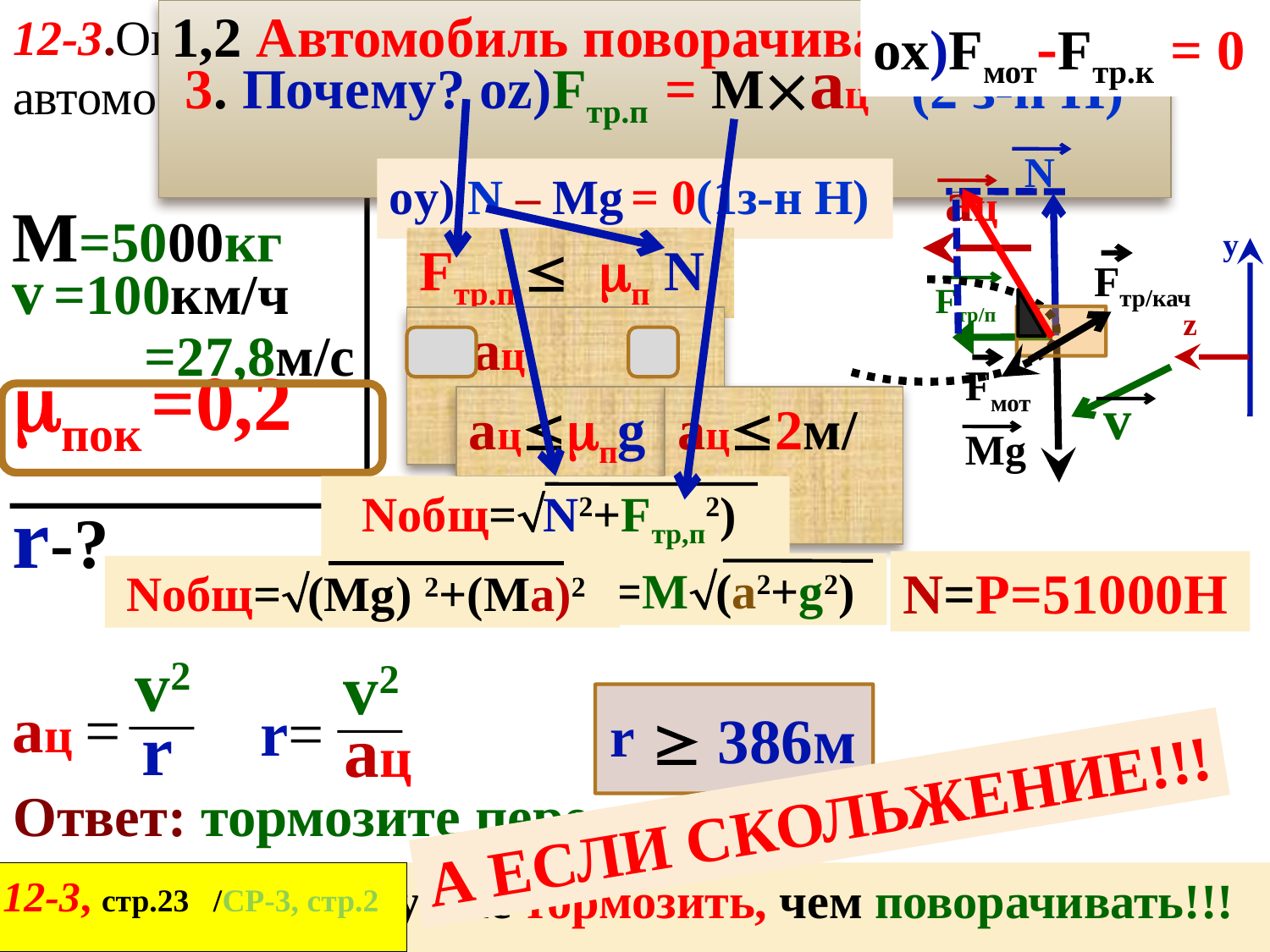

12-3.Определите минимальный радиус поворота автомобиля

1,2 Автомобиль поворачивает
 3. Почему? oz)Fтр.п  = M×aц   (2 з-н Н)
ox)Fмот-Fтр.к  = 0
N
oy) N – Mg = 0(1з-н Н)
ац
M=5000кг
v =100км/ч
                     =27,8м/с
μпок =0,2

r-?
y
z
Fтр.п ≤  μп N
Fтр/кач
Fтр/п

Maц ≤μпMg

Fмот
v

aц≤μпg
aц≤2м/с2
Mg
Nобщ=√N2+Fтр,п2)
N=P=51000Н
=M√(a2+g2)
Nобщ=√(Mg) 2+(Mа)2
v2
r

aц =
v2
 aц

r=

≥ 386м
 r
А ЕСЛИ СКОЛЬЖЕНИЕ!!!
Ответ: тормозите перед поворотом!!!!

12-3, стр.23   /СР-3, стр.2
Лучше тормозить, чем поворачивать!!!